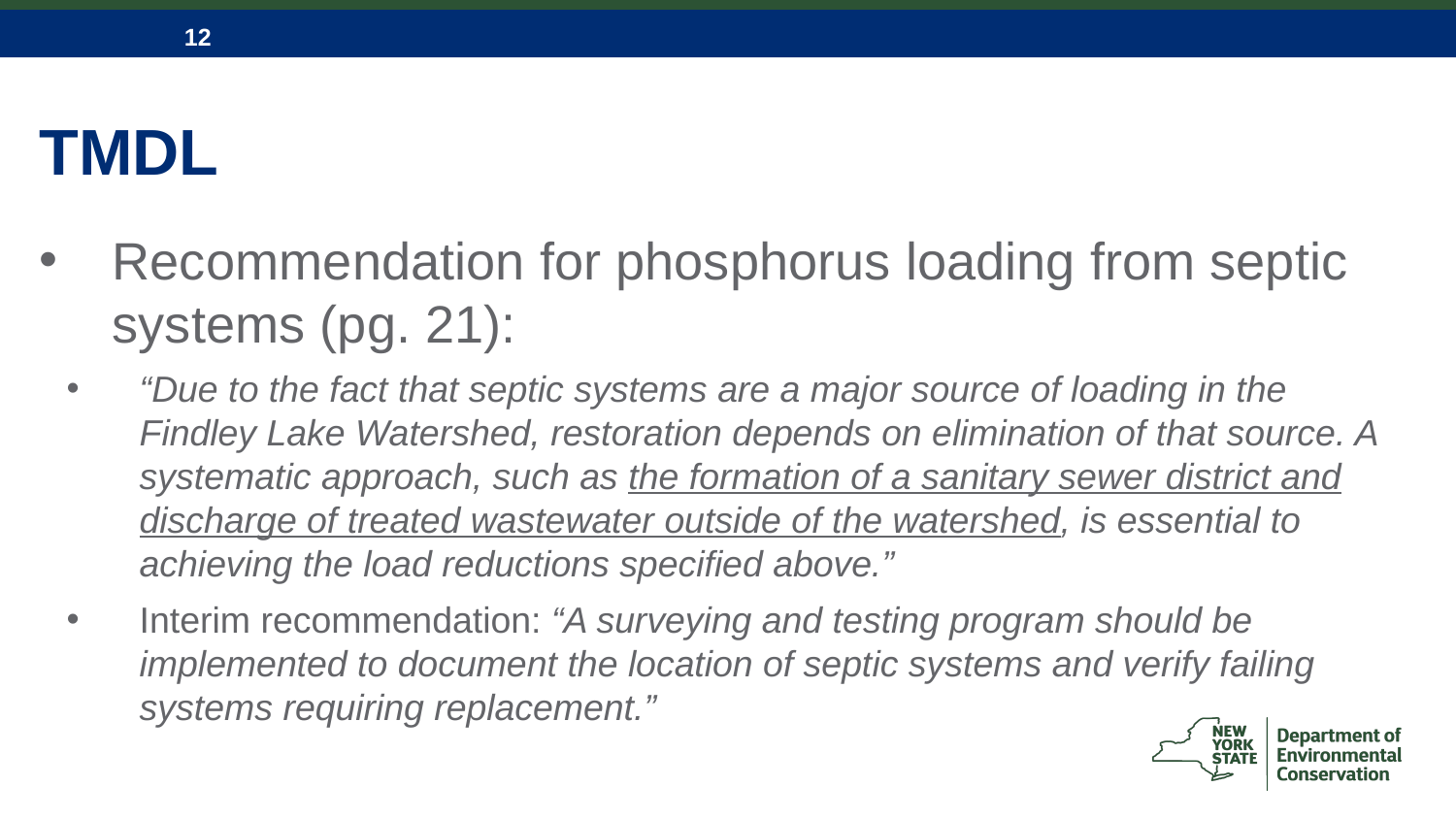

# TMDL
Recommendation for phosphorus loading from septic systems (pg. 21):
“Due to the fact that septic systems are a major source of loading in the Findley Lake Watershed, restoration depends on elimination of that source. A systematic approach, such as the formation of a sanitary sewer district and discharge of treated wastewater outside of the watershed, is essential to achieving the load reductions specified above.”
Interim recommendation: “A surveying and testing program should be implemented to document the location of septic systems and verify failing systems requiring replacement.”